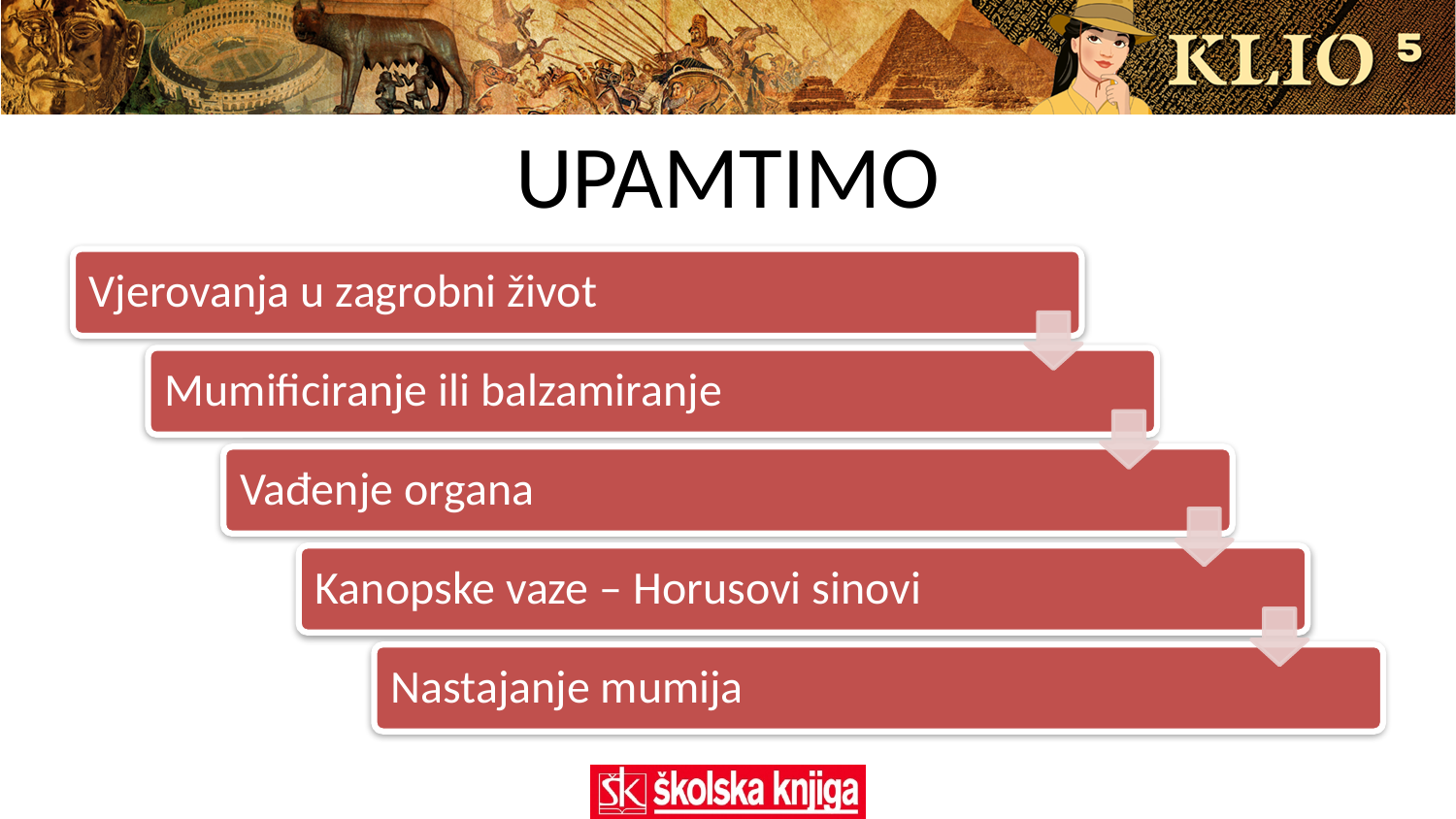

# UPAMTIMO
Vjerovanja u zagrobni život
Mumificiranje ili balzamiranje
Vađenje organa
Kanopske vaze – Horusovi sinovi
Nastajanje mumija